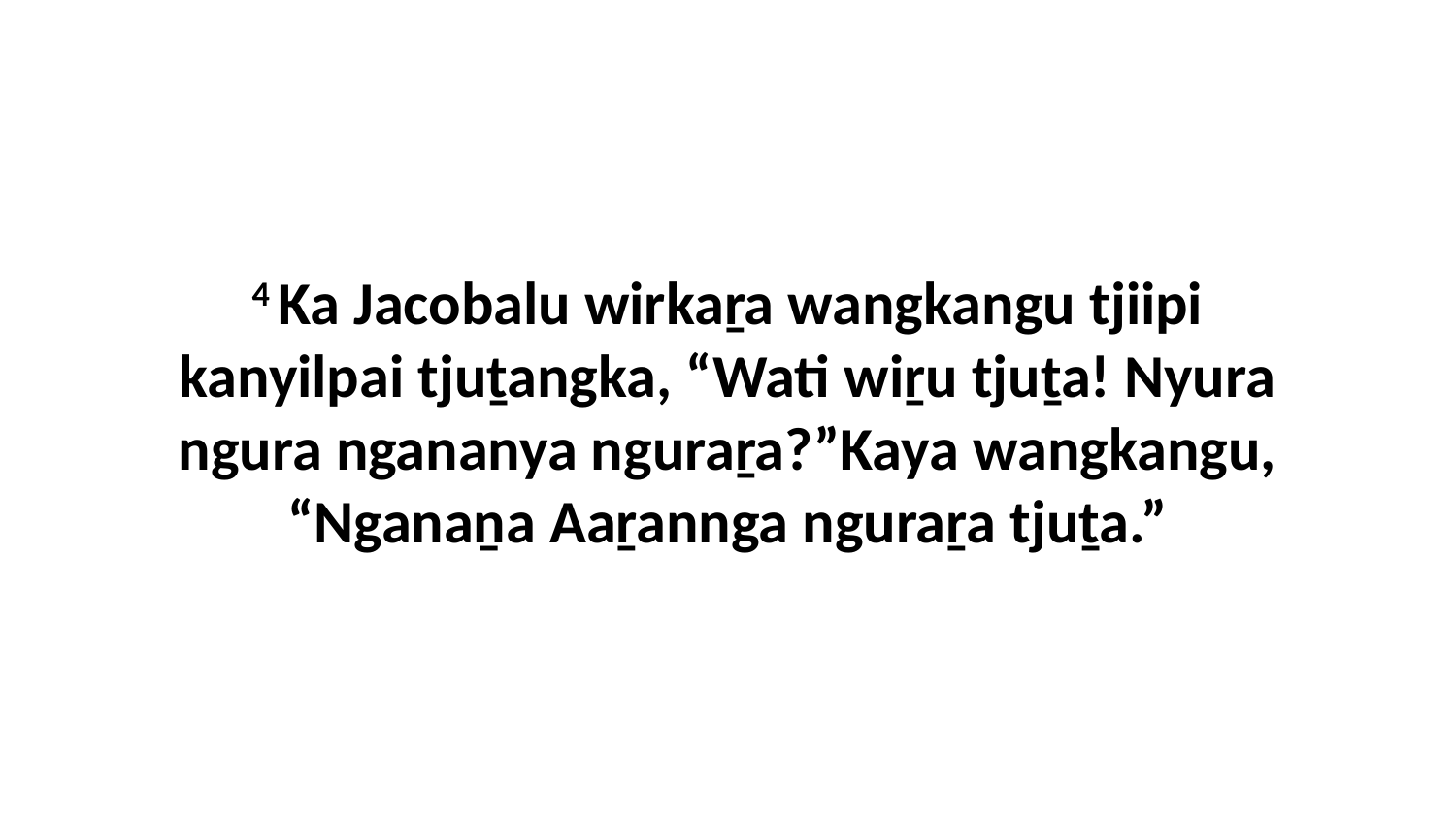

4 Ka Jacobalu wirkaṟa wangkangu tjiipi kanyilpai tjuṯangka, “Wati wiṟu tjuṯa! Nyura ngura ngananya nguraṟa?”Kaya wangkangu, “Nganaṉa Aaṟannga nguraṟa tjuṯa.”